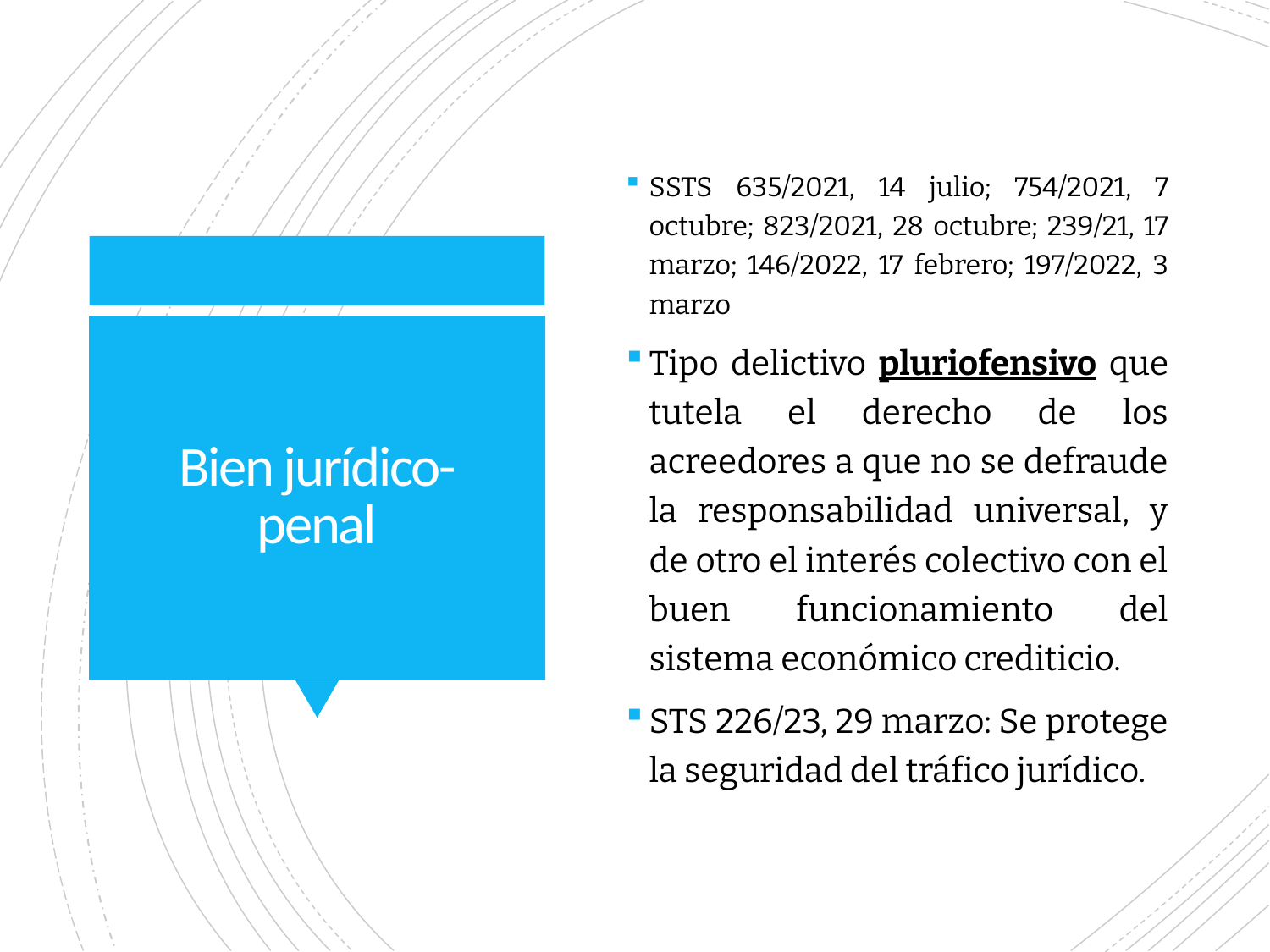

SSTS 635/2021, 14 julio; 754/2021, 7 octubre; 823/2021, 28 octubre; 239/21, 17 marzo; 146/2022, 17 febrero; 197/2022, 3 marzo
Tipo delictivo pluriofensivo que tutela el derecho de los acreedores a que no se defraude la responsabilidad universal, y de otro el interés colectivo con el buen funcionamiento del sistema económico crediticio.
STS 226/23, 29 marzo: Se protege la seguridad del tráfico jurídico.
# Bien jurídico-penal